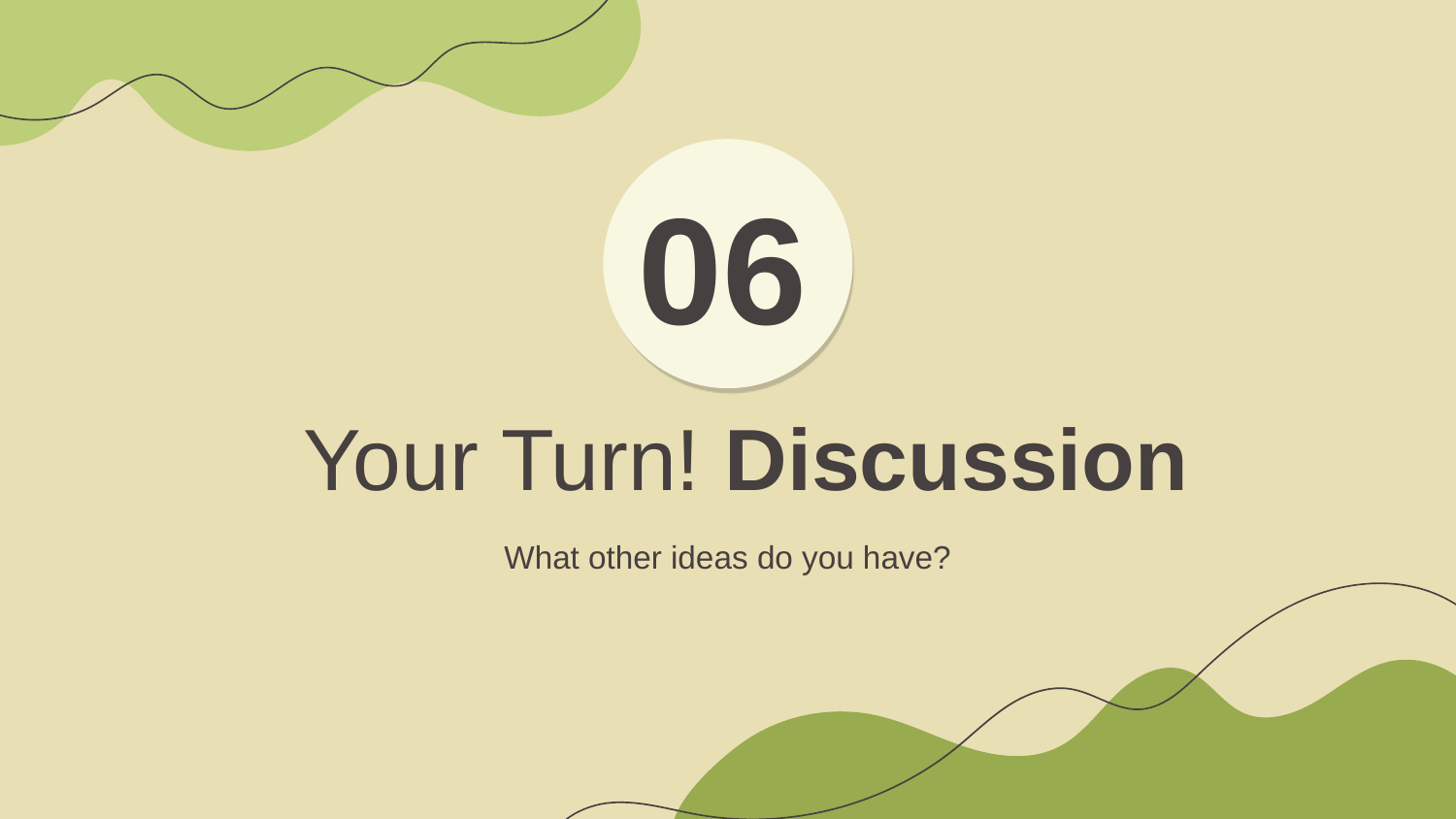

# 06
Your Turn! Discussion
What other ideas do you have?